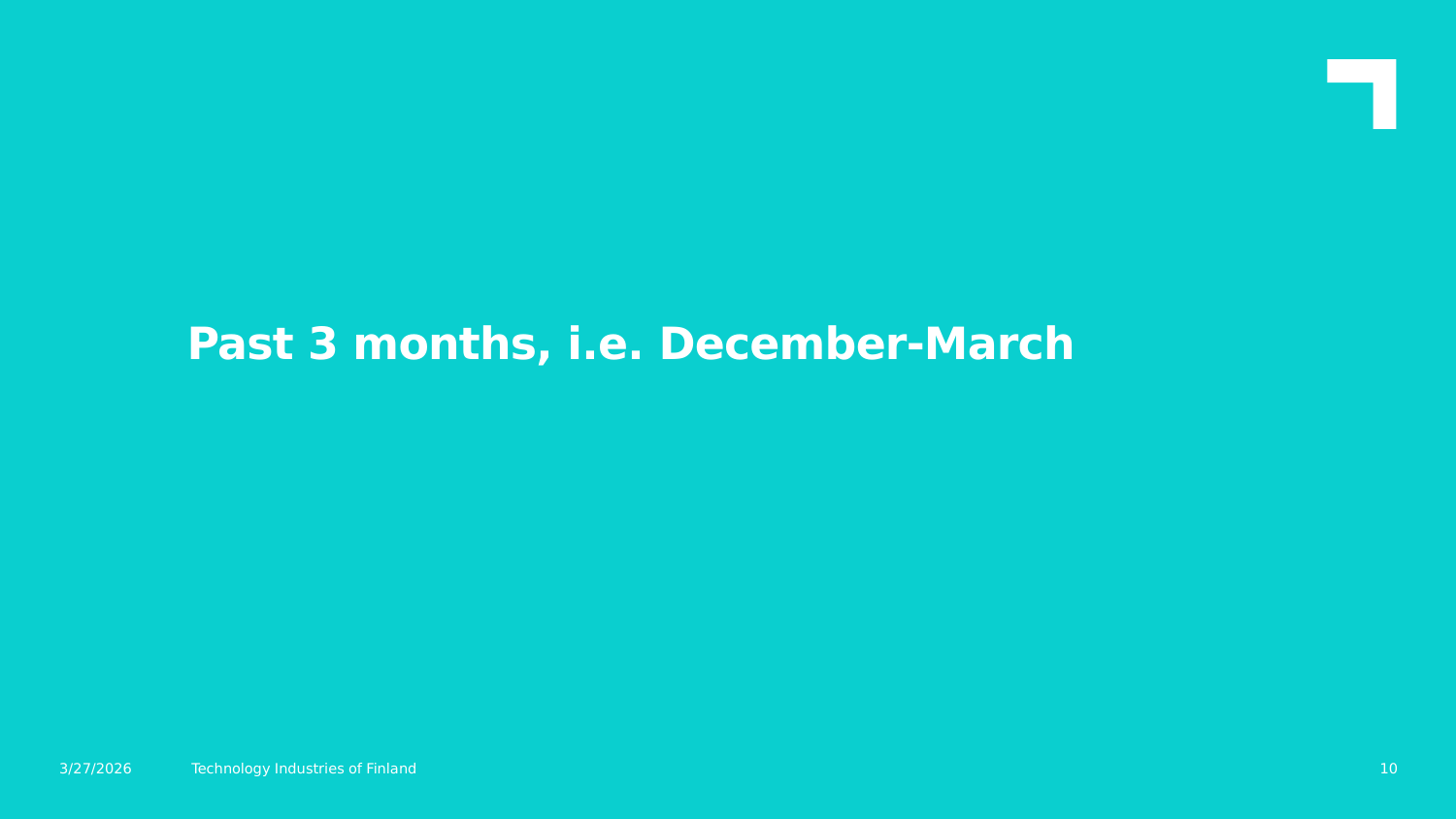

Past 3 months, i.e. December-March
3/27/2026
Technology Industries of Finland
10